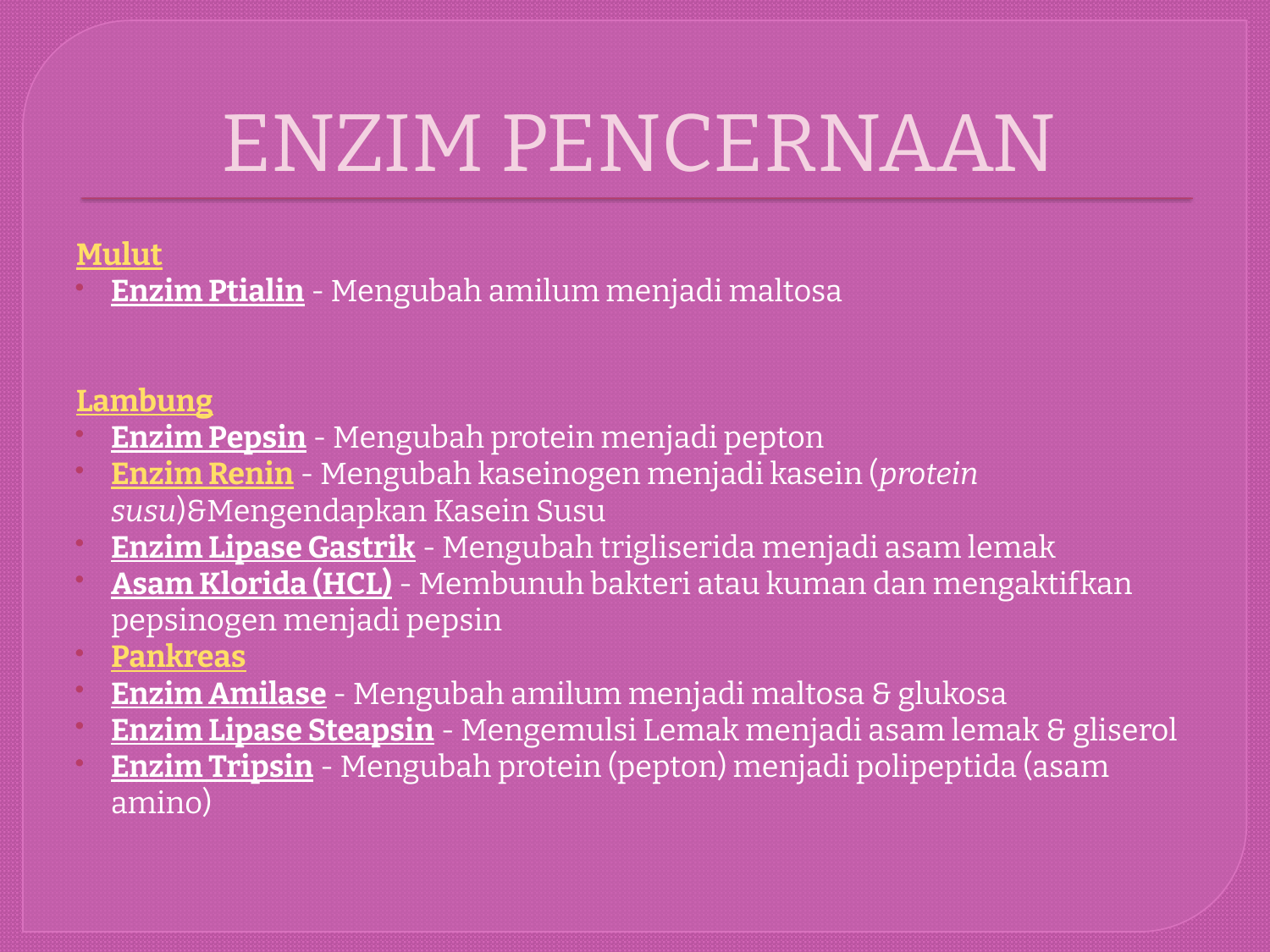

# ENZIM PENCERNAAN
Mulut
Enzim Ptialin - Mengubah amilum menjadi maltosa

Lambung
Enzim Pepsin - Mengubah protein menjadi pepton
Enzim Renin - Mengubah kaseinogen menjadi kasein (protein susu)&Mengendapkan Kasein Susu
Enzim Lipase Gastrik - Mengubah trigliserida menjadi asam lemak
Asam Klorida (HCL) - Membunuh bakteri atau kuman dan mengaktifkan pepsinogen menjadi pepsin
Pankreas
Enzim Amilase - Mengubah amilum menjadi maltosa & glukosa
Enzim Lipase Steapsin - Mengemulsi Lemak menjadi asam lemak & gliserol
Enzim Tripsin - Mengubah protein (pepton) menjadi polipeptida (asam amino)